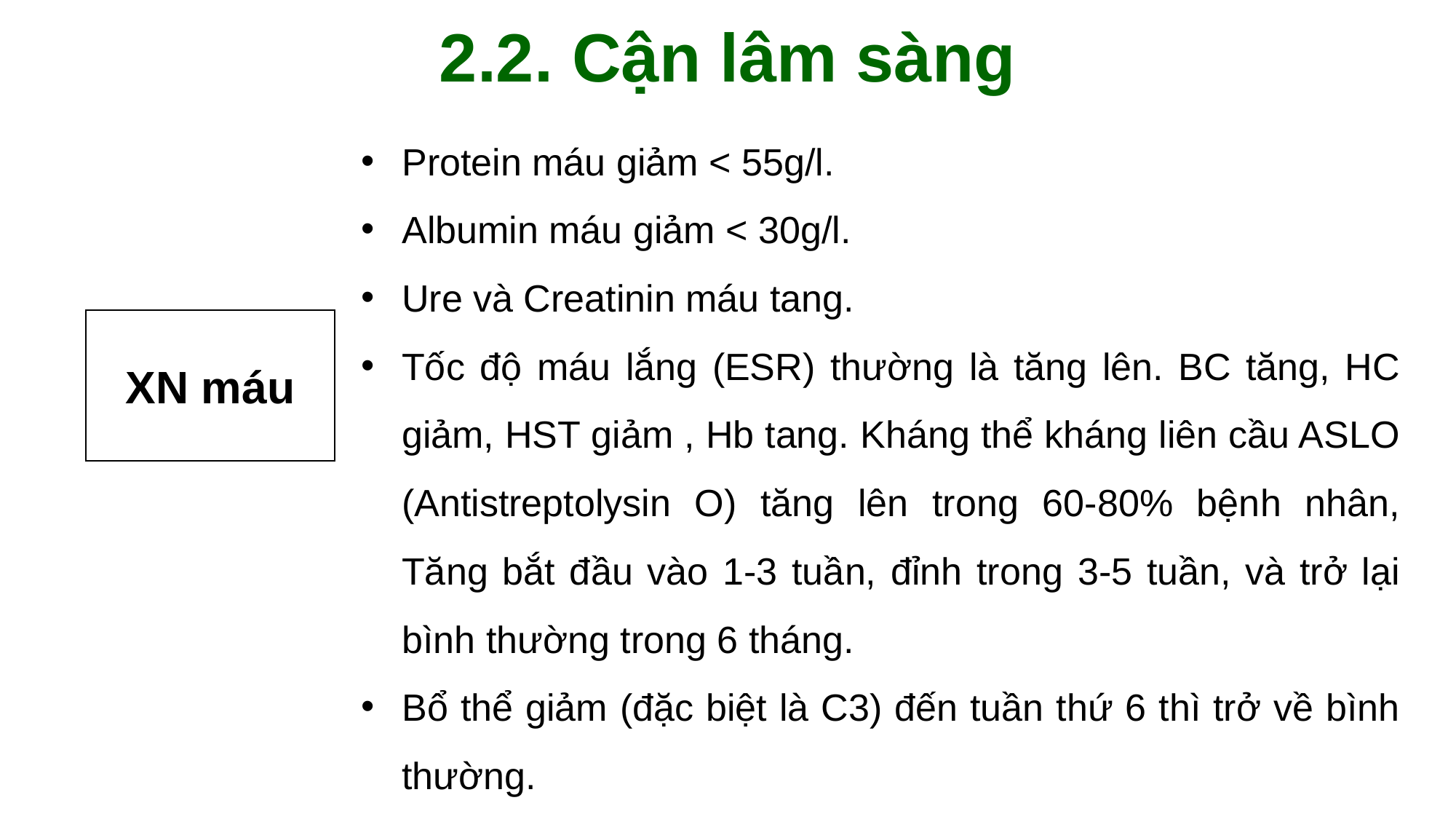

2.2. Cận lâm sàng
Protein máu giảm < 55g/l.
Albumin máu giảm < 30g/l.
Ure và Creatinin máu tang.
Tốc độ máu lắng (ESR) thường là tăng lên. BC tăng, HC giảm, HST giảm , Hb tang. Kháng thể kháng liên cầu ASLO (Antistreptolysin O) tăng lên trong 60-80% bệnh nhân, Tăng bắt đầu vào 1-3 tuần, đỉnh trong 3-5 tuần, và trở lại bình thường trong 6 tháng.
Bổ thể giảm (đặc biệt là C3) đến tuần thứ 6 thì trở về bình thường.
XN máu